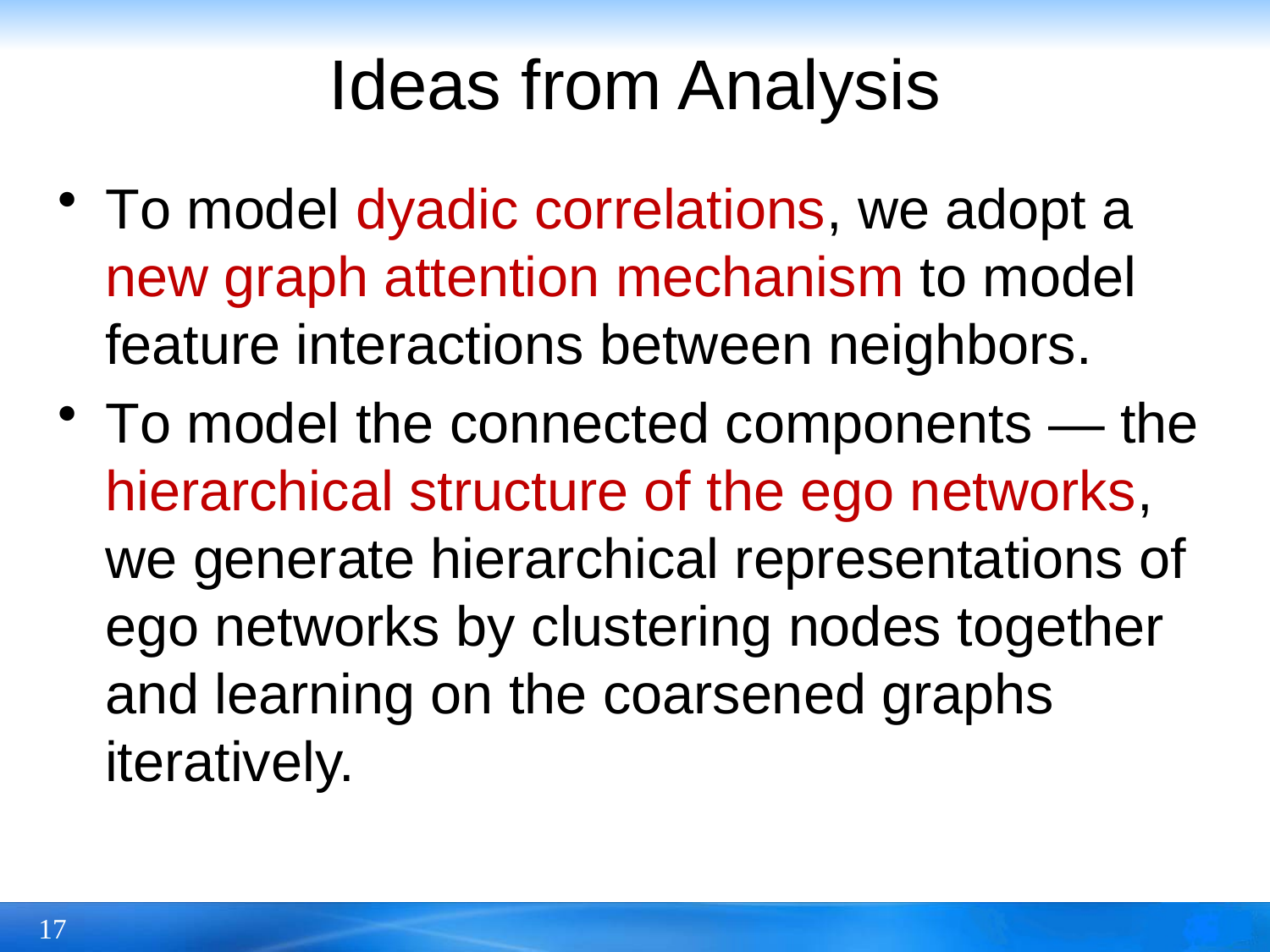

# Ideas from Analysis
To model dyadic correlations, we adopt a new graph attention mechanism to model feature interactions between neighbors.
To model the connected components — the hierarchical structure of the ego networks, we generate hierarchical representations of ego networks by clustering nodes together and learning on the coarsened graphs iteratively.